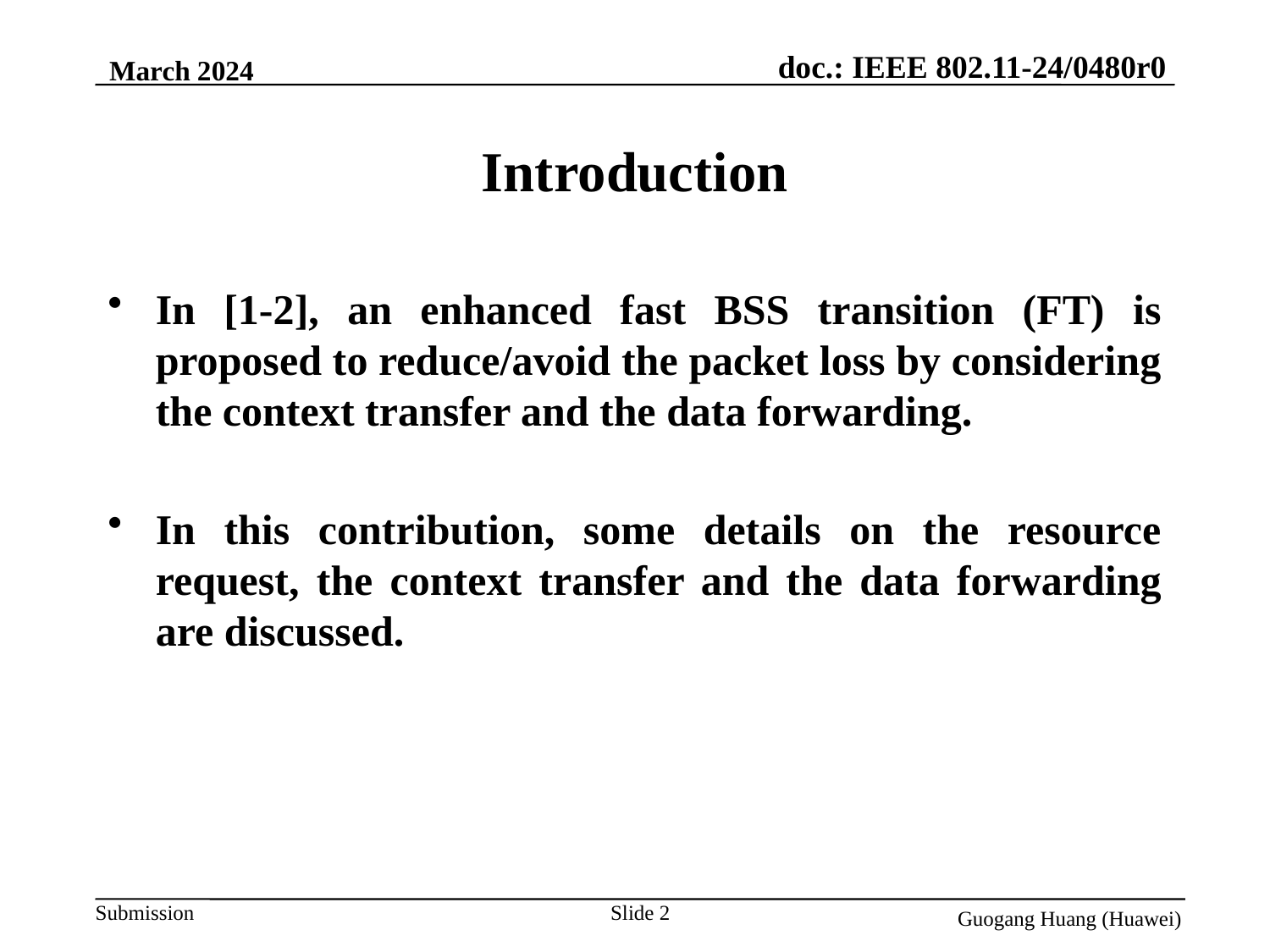

March 2024
# Introduction
In [1-2], an enhanced fast BSS transition (FT) is proposed to reduce/avoid the packet loss by considering the context transfer and the data forwarding.

In this contribution, some details on the resource request, the context transfer and the data forwarding are discussed.
Slide 2
Guogang Huang (Huawei)